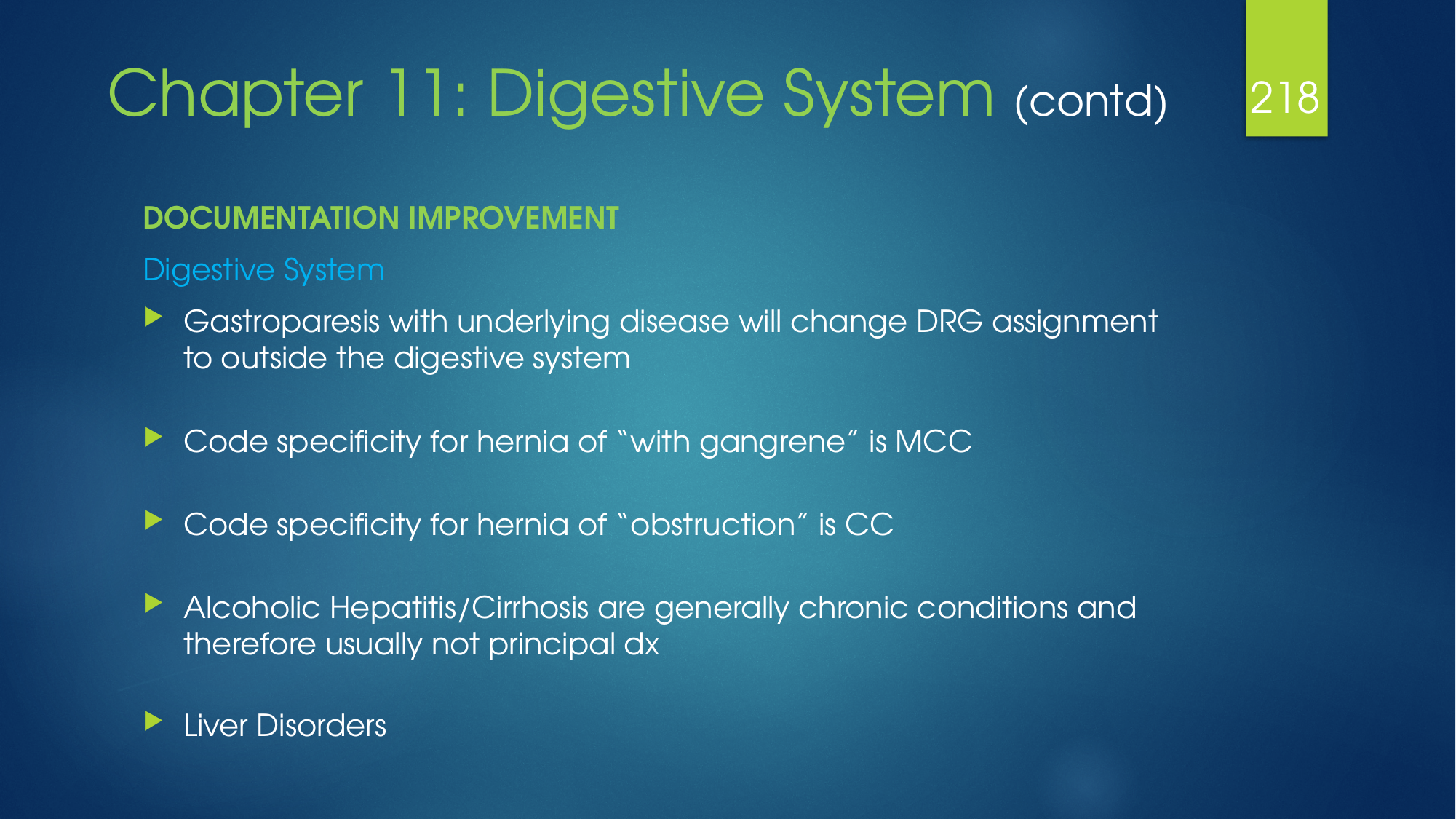

218
# Chapter 11: Digestive System (contd)
DOCUMENTATION IMPROVEMENT
Digestive System
Gastroparesis with underlying disease will change DRG assignment to outside the digestive system

Code specificity for hernia of “with gangrene” is MCC

Code specificity for hernia of “obstruction” is CC

Alcoholic Hepatitis/Cirrhosis are generally chronic conditions and therefore usually not principal dx

Liver Disorders